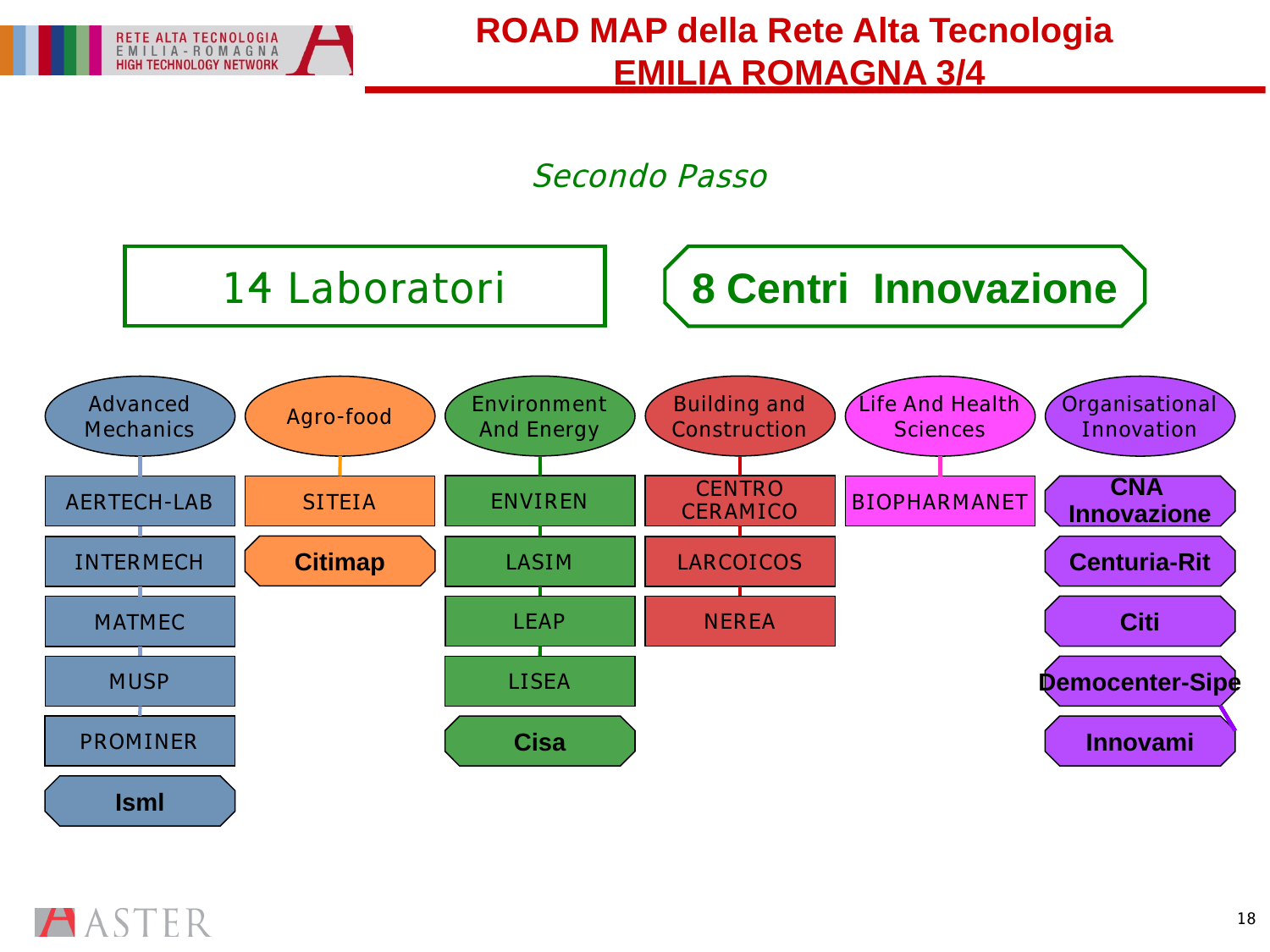

# ROAD MAP della Rete Alta Tecnologia EMILIA ROMAGNA 3/4
Secondo Passo
14 Laboratori
8 Centri  Innovazione
Environment
And Energy
Building and
Construction
Advanced
Mechanics
Agro-food
Life And Health
Sciences
Organisational
Innovation
ENVIREN
CENTRO
CERAMICO
AERTECH-LAB
SITEIA
BIOPHARMANET
CNA
Innovazione
Citimap
Centuria-Rit
LASIM
LARCOICOS
INTERMECH
LEAP
NEREA
Citi
MATMEC
MUSP
LISEA
Democenter-Sipe
PROMINER
Cisa
Innovami
Isml
18